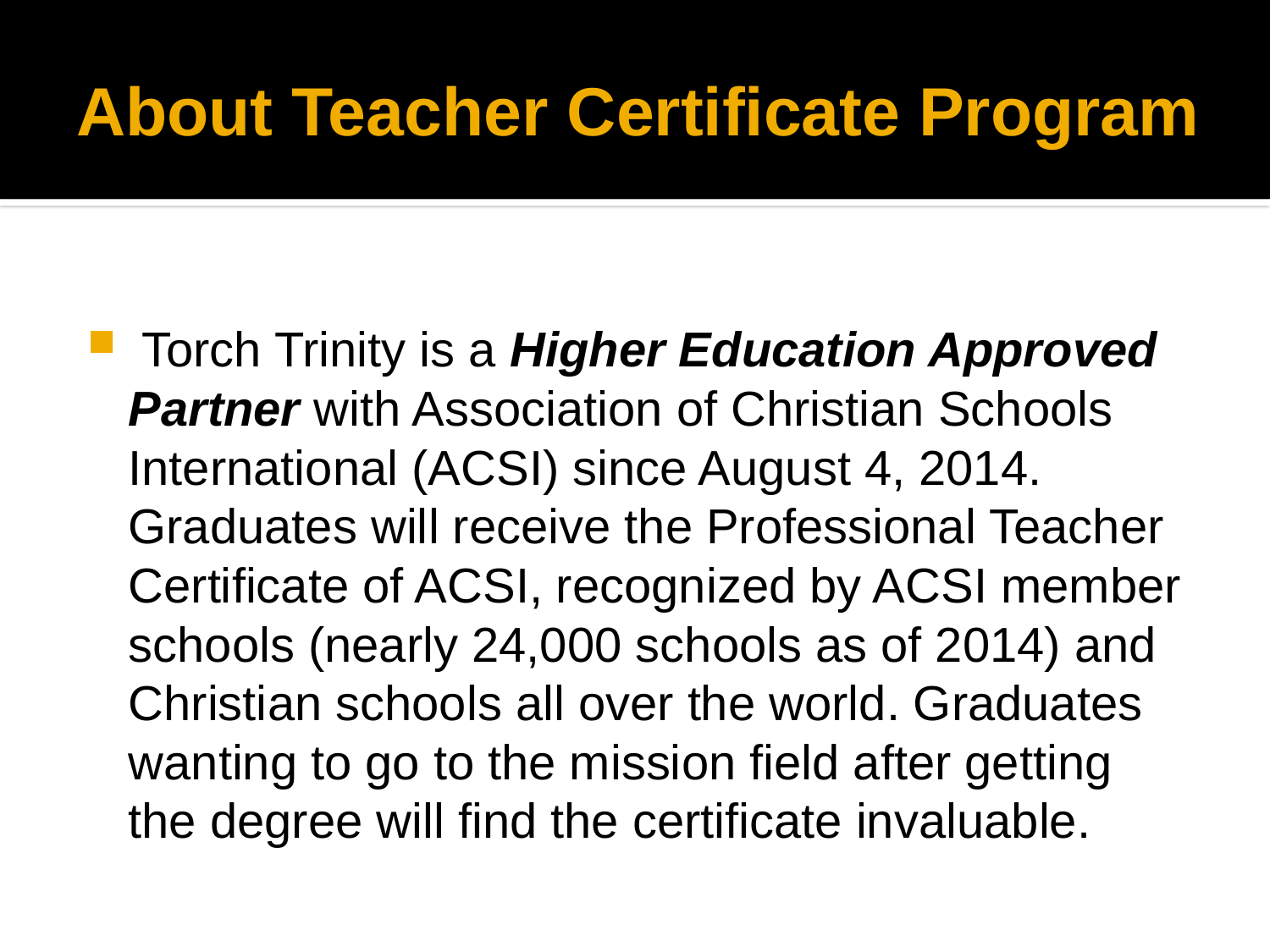

# About Teacher Certificate Program

 Torch Trinity is a Higher Education Approved Partner with Association of Christian Schools International (ACSI) since August 4, 2014. Graduates will receive the Professional Teacher Certificate of ACSI, recognized by ACSI member schools (nearly 24,000 schools as of 2014) and Christian schools all over the world. Graduates wanting to go to the mission field after getting the degree will find the certificate invaluable.